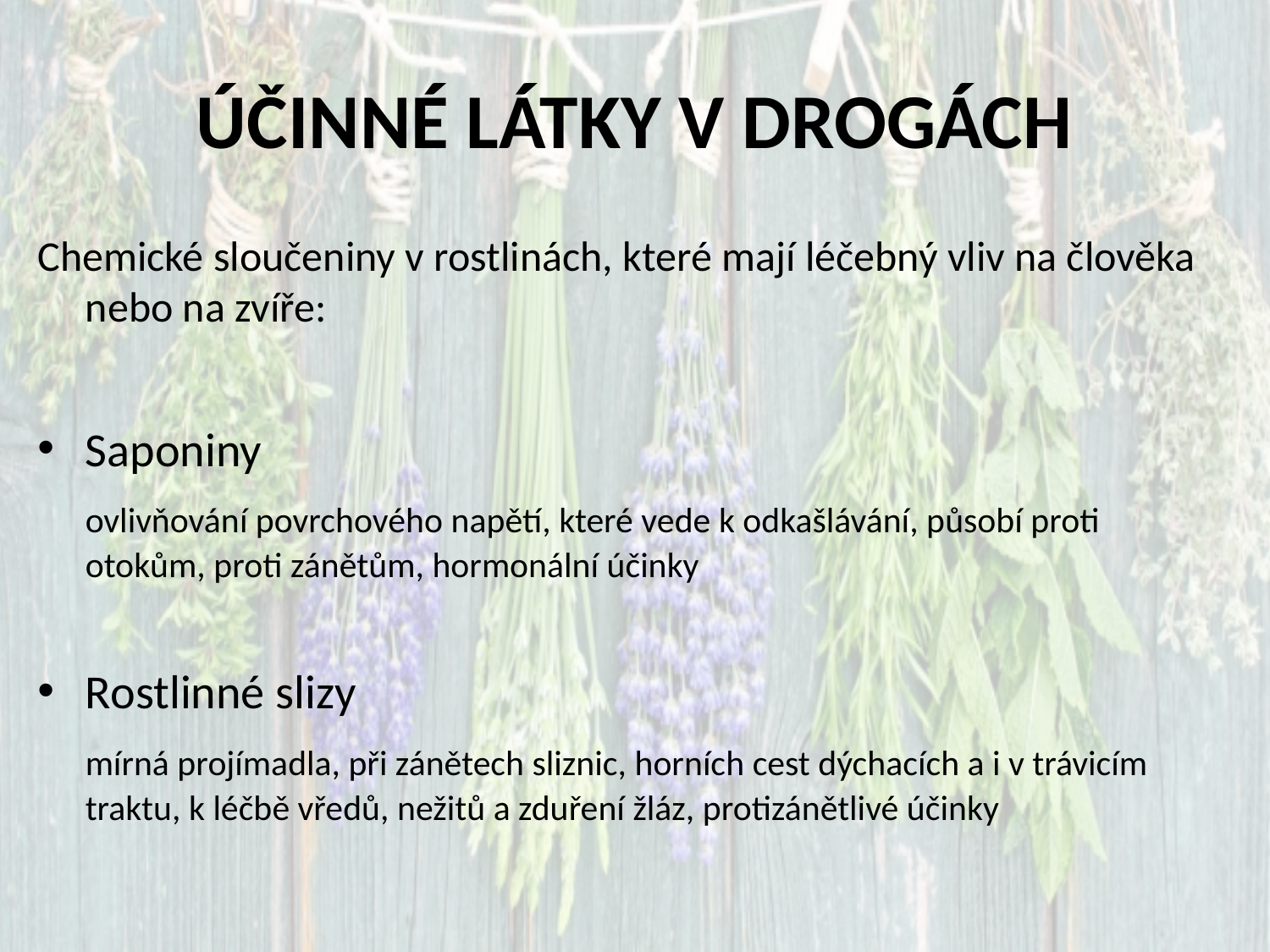

# ÚČINNÉ LÁTKY V DROGÁCH
Chemické sloučeniny v rostlinách, které mají léčebný vliv na člověka nebo na zvíře:

Saponiny
	ovlivňování povrchového napětí, které vede k odkašlávání, působí proti otokům, proti zánětům, hormonální účinky

Rostlinné slizy
	mírná projímadla, při zánětech sliznic, horních cest dýchacích a i v trávicím traktu, k léčbě vředů, nežitů a zduření žláz, protizánětlivé účinky